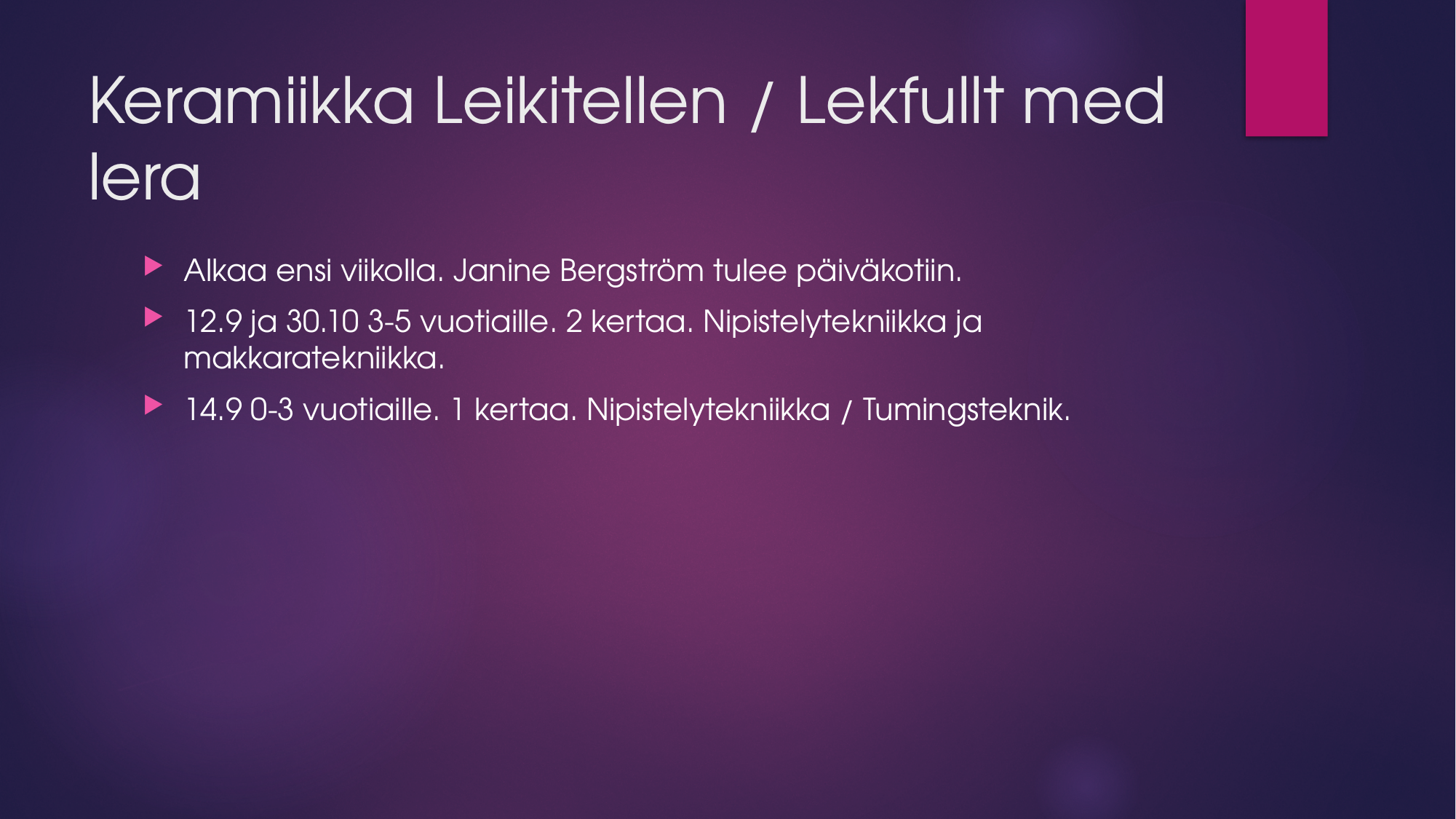

# Keramiikka Leikitellen / Lekfullt med lera
Alkaa ensi viikolla. Janine Bergström tulee päiväkotiin.
12.9 ja 30.10 3-5 vuotiaille. 2 kertaa. Nipistelytekniikka ja makkaratekniikka.
14.9 0-3 vuotiaille. 1 kertaa. Nipistelytekniikka / Tumingsteknik.